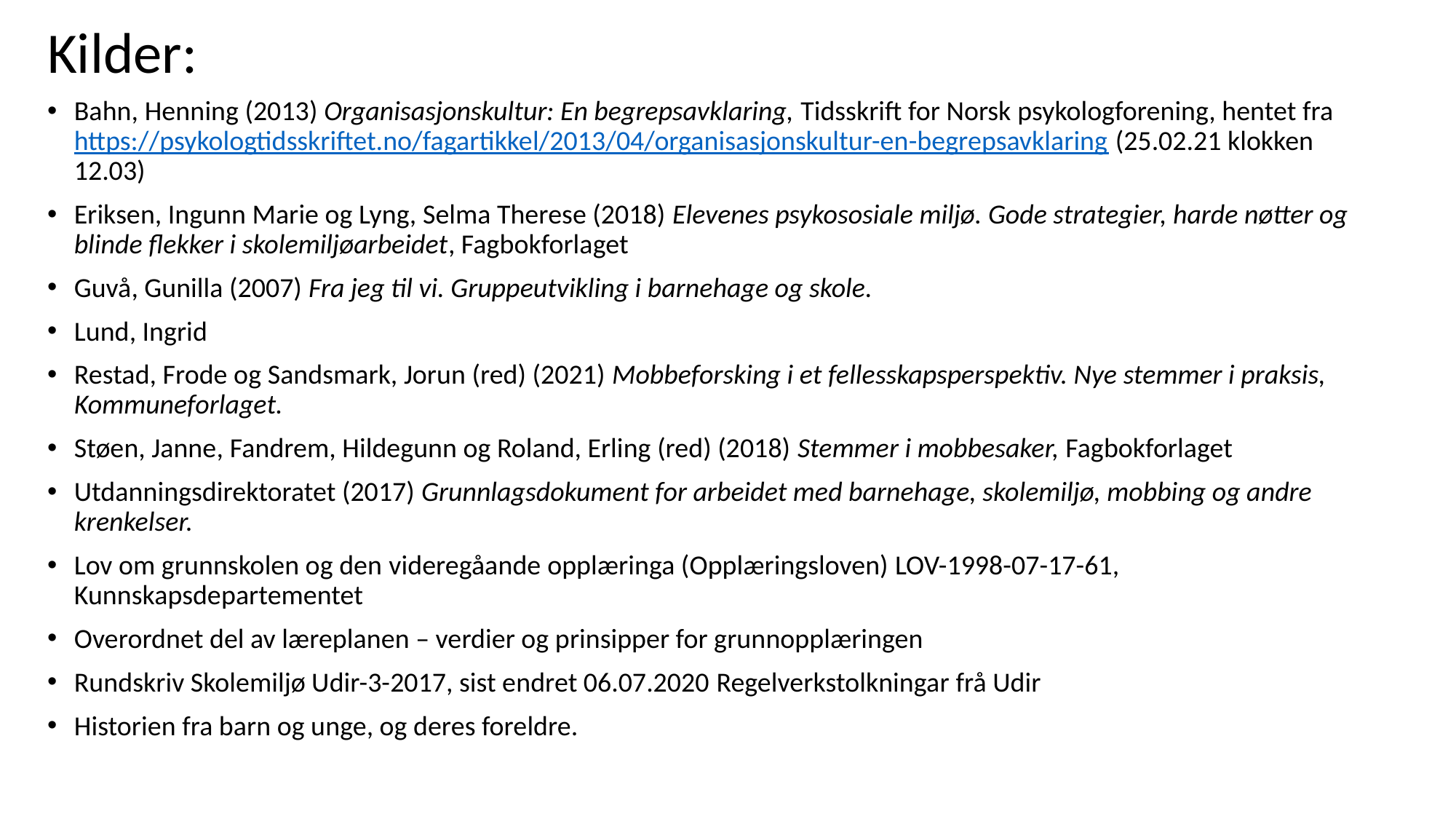

# Kilder:
Bahn, Henning (2013) Organisasjonskultur: En begrepsavklaring, Tidsskrift for Norsk psykologforening, hentet fra https://psykologtidsskriftet.no/fagartikkel/2013/04/organisasjonskultur-en-begrepsavklaring (25.02.21 klokken 12.03)
Eriksen, Ingunn Marie og Lyng, Selma Therese (2018) Elevenes psykososiale miljø. Gode strategier, harde nøtter og blinde flekker i skolemiljøarbeidet, Fagbokforlaget
Guvå, Gunilla (2007) Fra jeg til vi. Gruppeutvikling i barnehage og skole.
Lund, Ingrid
Restad, Frode og Sandsmark, Jorun (red) (2021) Mobbeforsking i et fellesskapsperspektiv. Nye stemmer i praksis, Kommuneforlaget.
Støen, Janne, Fandrem, Hildegunn og Roland, Erling (red) (2018) Stemmer i mobbesaker, Fagbokforlaget
Utdanningsdirektoratet (2017) Grunnlagsdokument for arbeidet med barnehage, skolemiljø, mobbing og andre krenkelser.
Lov om grunnskolen og den videregåande opplæringa (Opplæringsloven) LOV-1998-07-17-61, Kunnskapsdepartementet
Overordnet del av læreplanen – verdier og prinsipper for grunnopplæringen
Rundskriv Skolemiljø Udir-3-2017, sist endret 06.07.2020 Regelverkstolkningar frå Udir
Historien fra barn og unge, og deres foreldre.